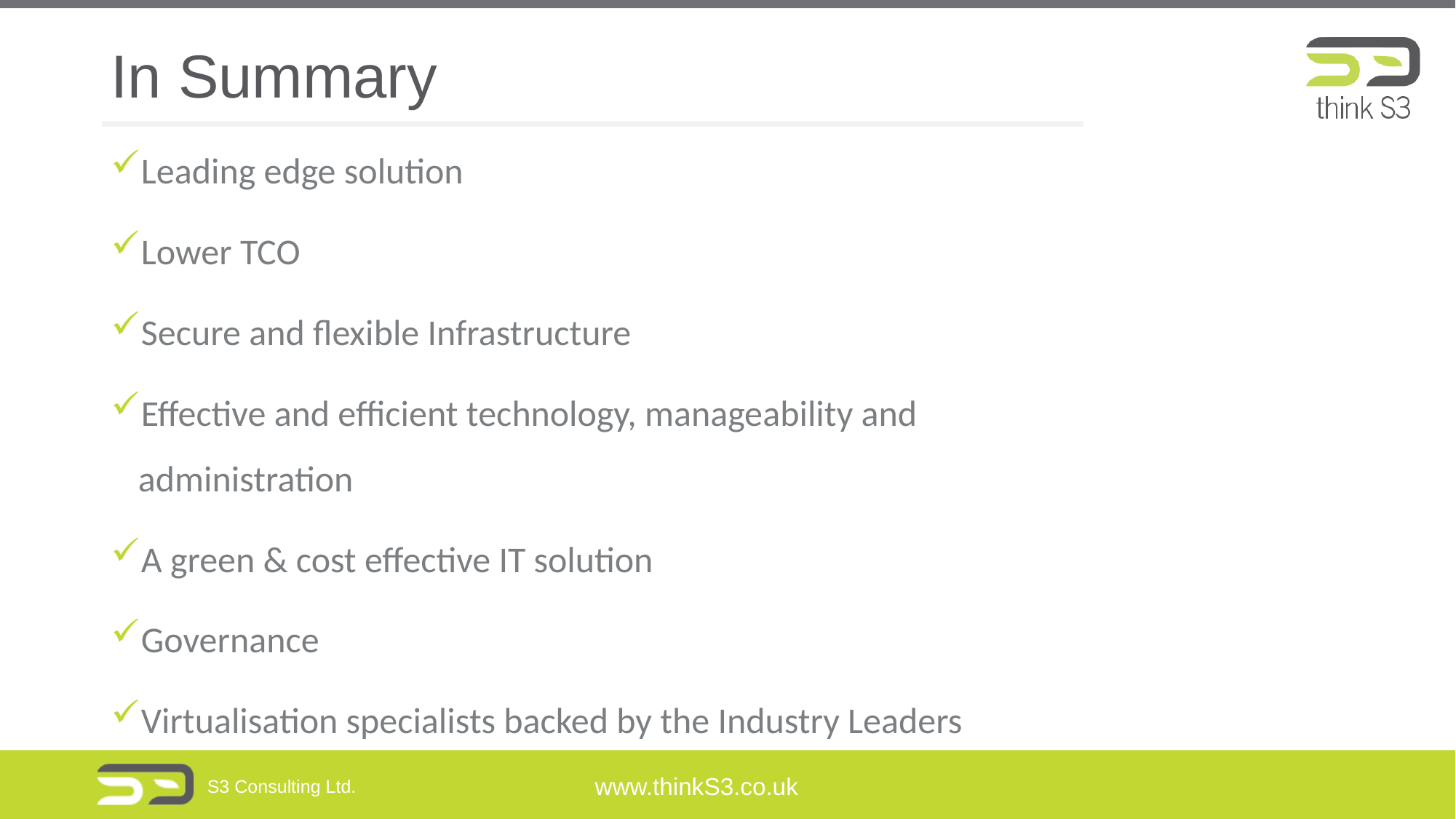

# In Summary
Leading edge solution
Lower TCO
Secure and flexible Infrastructure
Effective and efficient technology, manageability and administration
A green & cost effective IT solution
Governance
Virtualisation specialists backed by the Industry Leaders